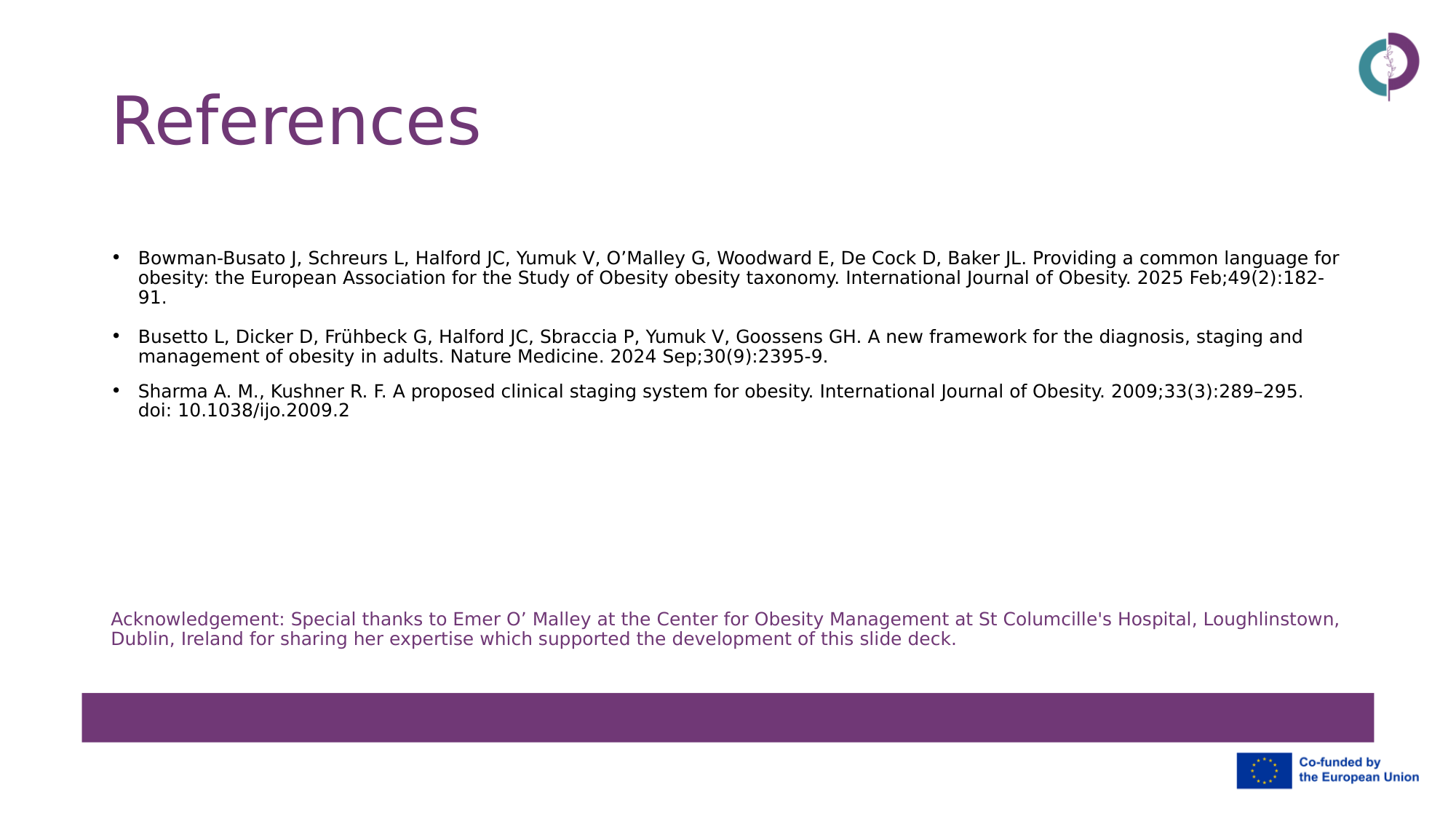

# References

Bowman-Busato J, Schreurs L, Halford JC, Yumuk V, O’Malley G, Woodward E, De Cock D, Baker JL. Providing a common language for obesity: the European Association for the Study of Obesity obesity taxonomy. International Journal of Obesity. 2025 Feb;49(2):182-91.

Busetto L, Dicker D, Frühbeck G, Halford JC, Sbraccia P, Yumuk V, Goossens GH. A new framework for the diagnosis, staging and management of obesity in adults. Nature Medicine. 2024 Sep;30(9):2395-9.
Sharma A. M., Kushner R. F. A proposed clinical staging system for obesity. International Journal of Obesity. 2009;33(3):289–295. doi: 10.1038/ijo.2009.2

Acknowledgement: Special thanks to Emer O’ Malley at the Center for Obesity Management at St Columcille's Hospital, Loughlinstown, Dublin, Ireland for sharing her expertise which supported the development of this slide deck.